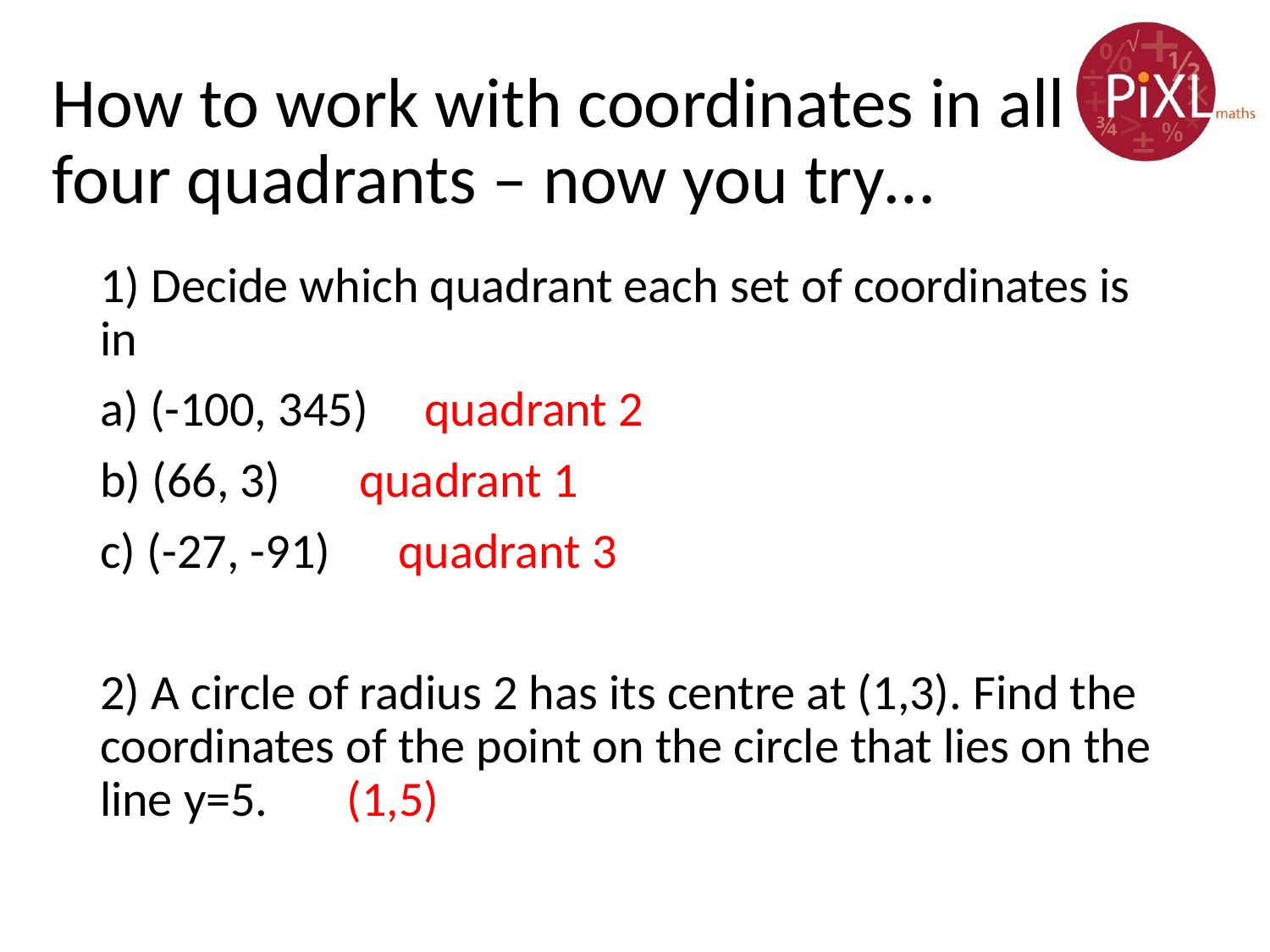

# How to work with coordinates in all four quadrants – now you try…
1) Decide which quadrant each set of coordinates is in
a) (-100, 345)     quadrant 2
b) (66, 3)       quadrant 1
c) (-27, -91)      quadrant 3

2) A circle of radius 2 has its centre at (1,3). Find the coordinates of the point on the circle that lies on the line y=5.       (1,5)